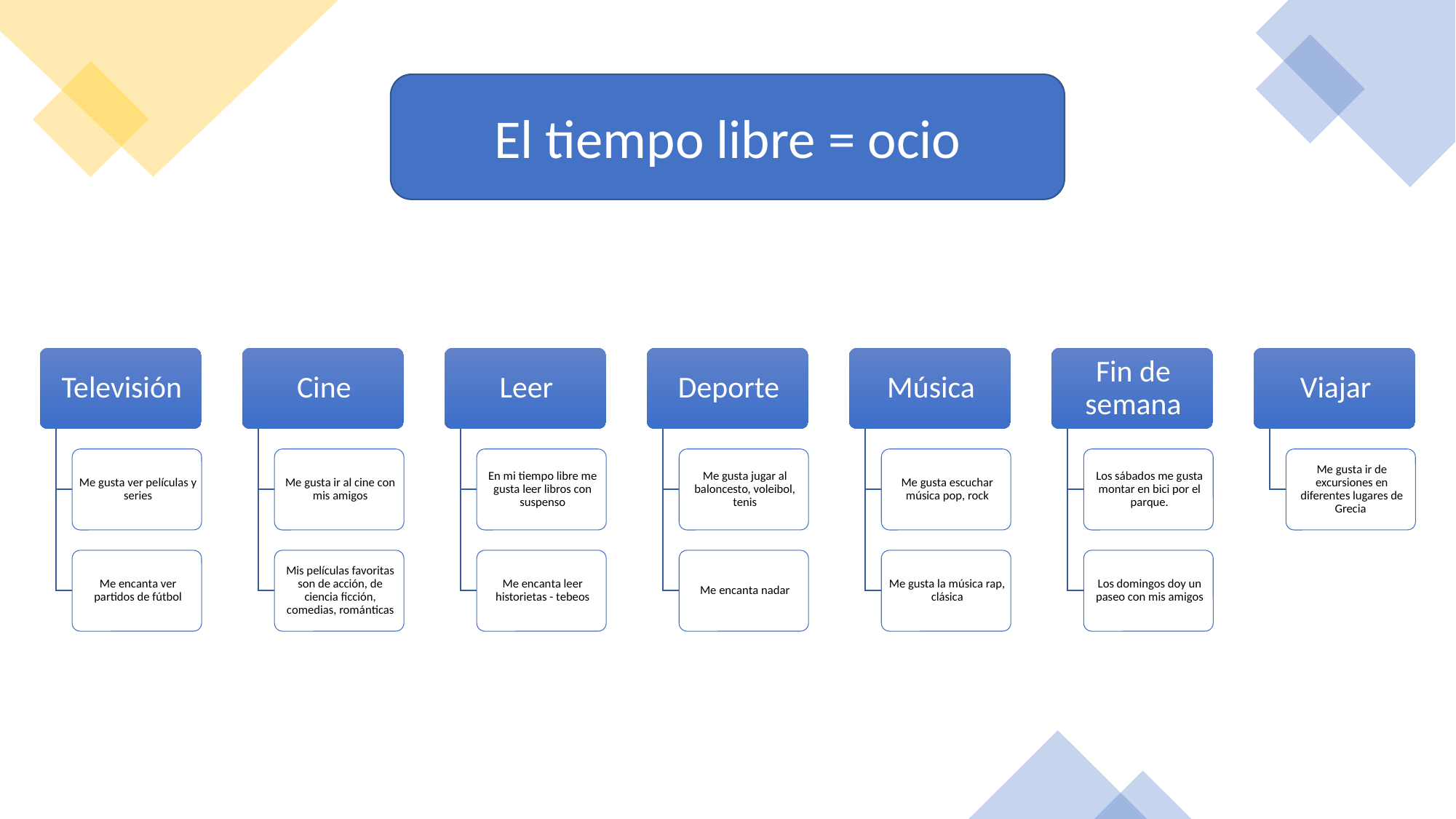

El tiempo libre = ocio

Televisión
Me gusta ver películas y series
Me encanta ver partidos de fútbol
Cine
Me gusta ir al cine con mis amigos
Mis películas favoritas son de acción, de ciencia ficción, comedias, románticas
Leer
En mi tiempo libre me gusta leer libros con suspenso
Me encanta leer historietas - tebeos
Deporte
Me gusta jugar al baloncesto, voleibol, tenis
Me encanta nadar
Música
Me gusta escuchar música pop, rock
Me gusta la música rap, clásica
Fin de semana
Los sábados me gusta montar en bici por el parque.
Los domingos doy un paseo con mis amigos
Viajar
Me gusta ir de excursiones en diferentes lugares de Grecia